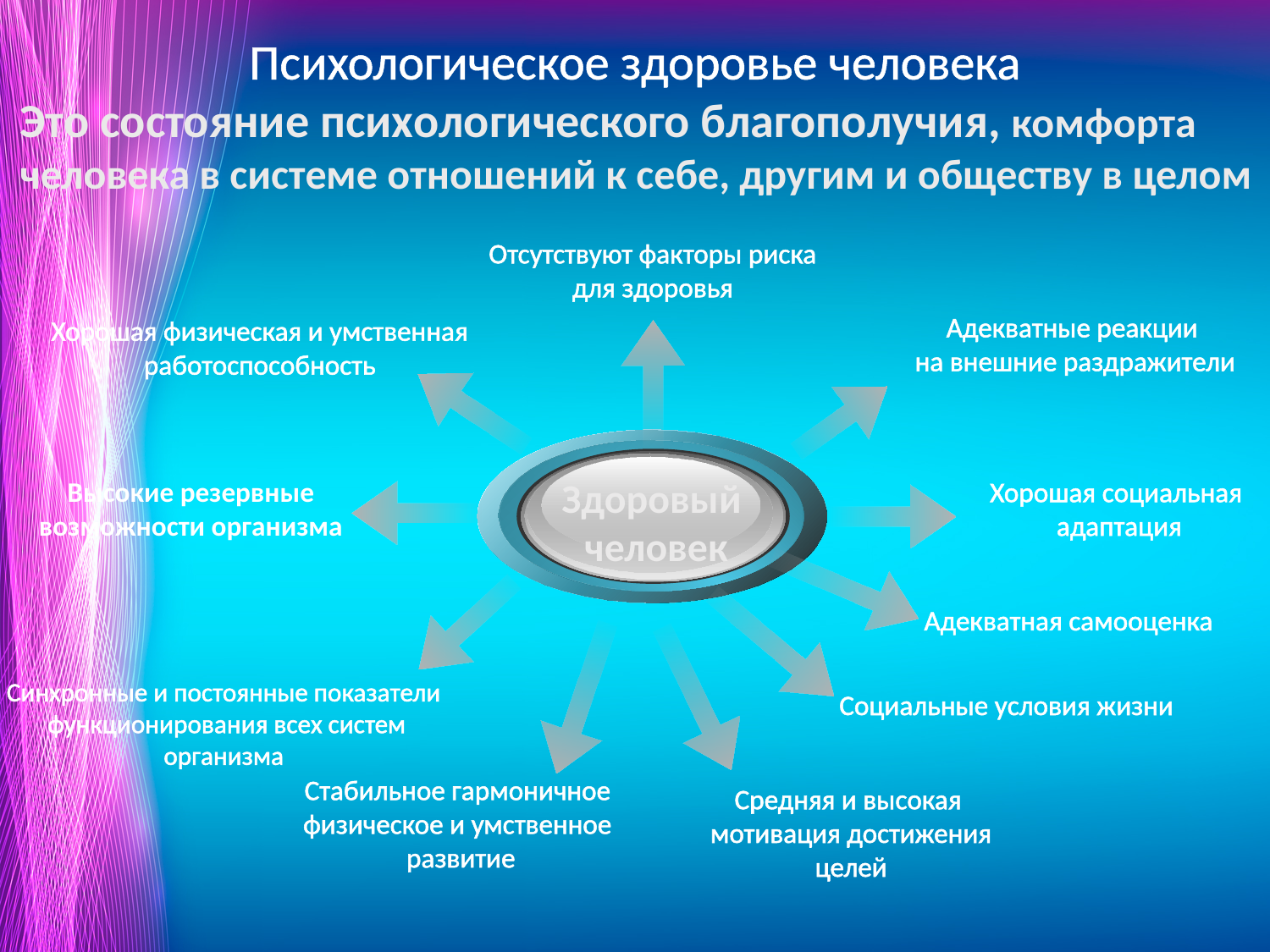

# Психологическое здоровье человека
Это состояние психологического благополучия, комфорта
человека в системе отношений к себе, другим и обществу в целом
Отсутствуют факторы риска
для здоровья
Адекватные реакции
на внешние раздражители
Хорошая физическая и умственная работоспособность

Здоровый
человек
Высокие резервные
возможности организма
Хорошая социальная
адаптация

Адекватная самооценка

Синхронные и постоянные показатели
 функционирования всех систем организма
Социальные условия жизни
Стабильное гармоничное
физическое и умственное
развитие
Средняя и высокая
мотивация достижения
целей